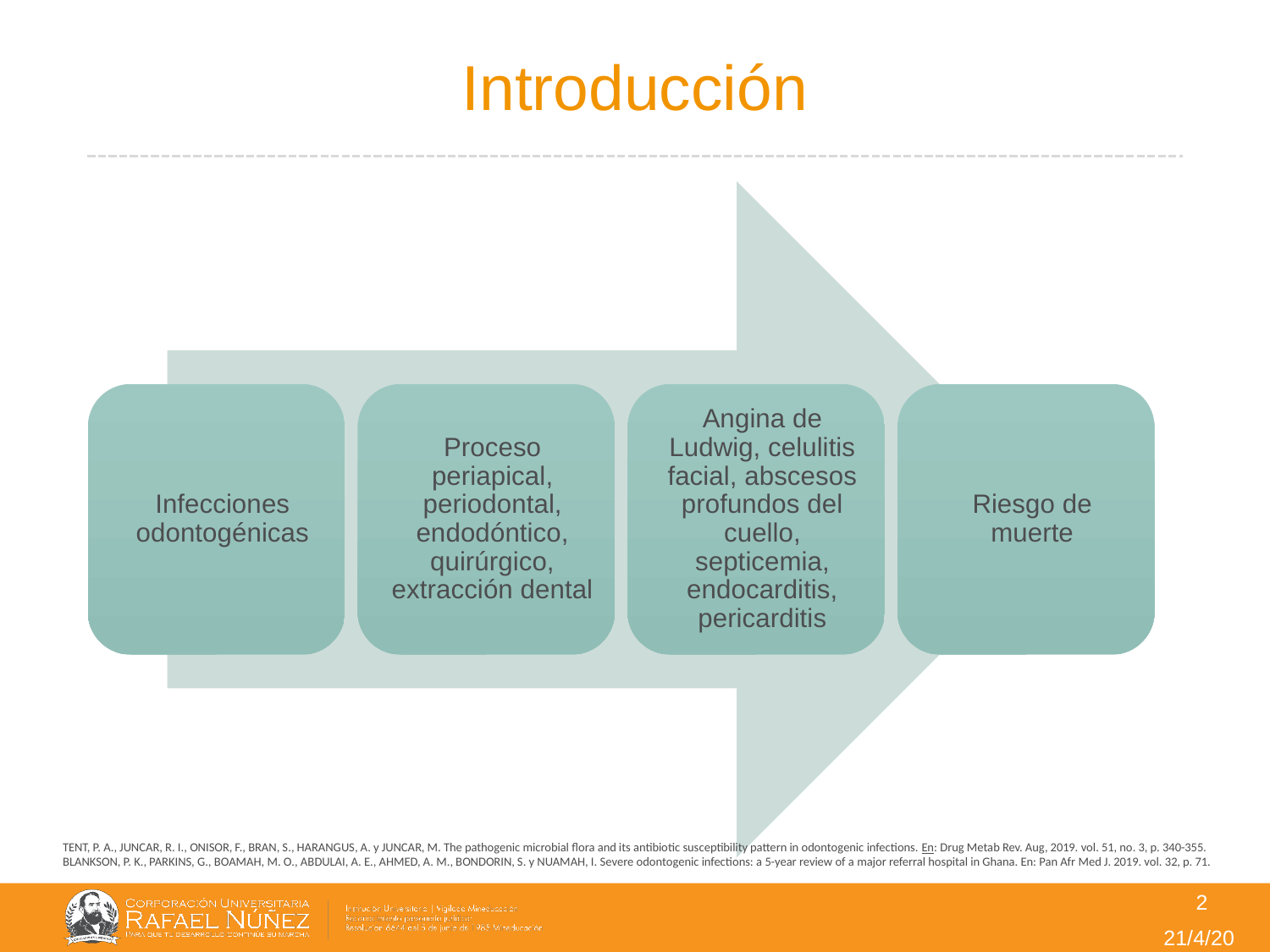

# Introducción
Infecciones odontogénicas
Proceso periapical, periodontal, endodóntico, quirúrgico, extracción dental
Angina de Ludwig, celulitis facial, abscesos profundos del cuello, septicemia, endocarditis, pericarditis
Riesgo de muerte
TENT, P. A., JUNCAR, R. I., ONISOR, F., BRAN, S., HARANGUS, A. y JUNCAR, M. The pathogenic microbial flora and its antibiotic susceptibility pattern in odontogenic infections. En: Drug Metab Rev. Aug, 2019. vol. 51, no. 3, p. 340-355.
BLANKSON, P. K., PARKINS, G., BOAMAH, M. O., ABDULAI, A. E., AHMED, A. M., BONDORIN, S. y NUAMAH, I. Severe odontogenic infections: a 5-year review of a major referral hospital in Ghana. En: Pan Afr Med J. 2019. vol. 32, p. 71.
2